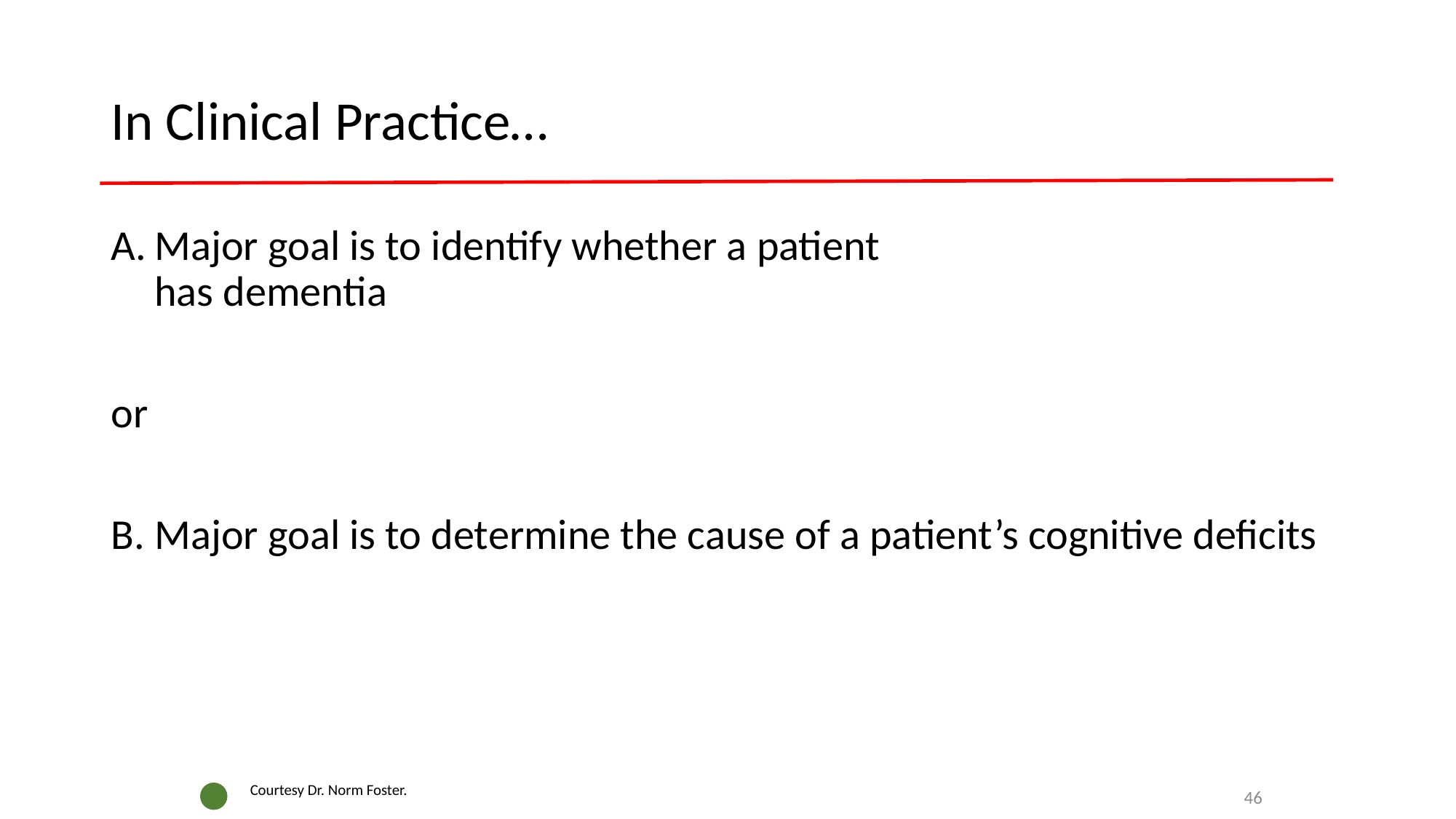

# In Clinical Practice…
Major goal is to identify whether a patient
has dementia

or

Major goal is to determine the cause of a patient’s cognitive deficits
Courtesy Dr. Norm Foster.
46